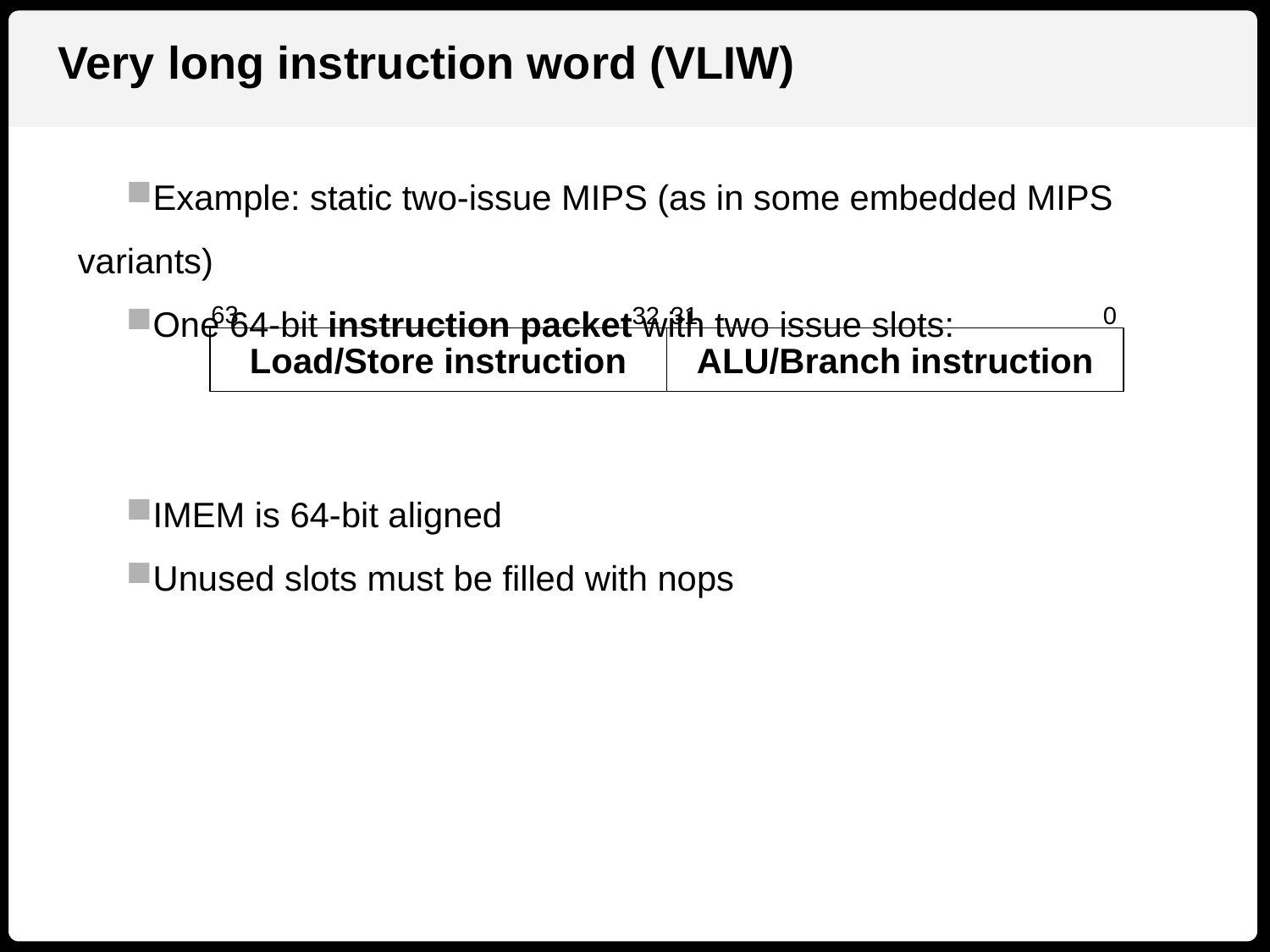

Very long instruction word (VLIW)
Example: static two-issue MIPS (as in some embedded MIPS variants)
One 64-bit instruction packet with two issue slots:

IMEM is 64-bit aligned
Unused slots must be filled with nops
63
32
31
0

Load/Store instruction
ALU/Branch instruction